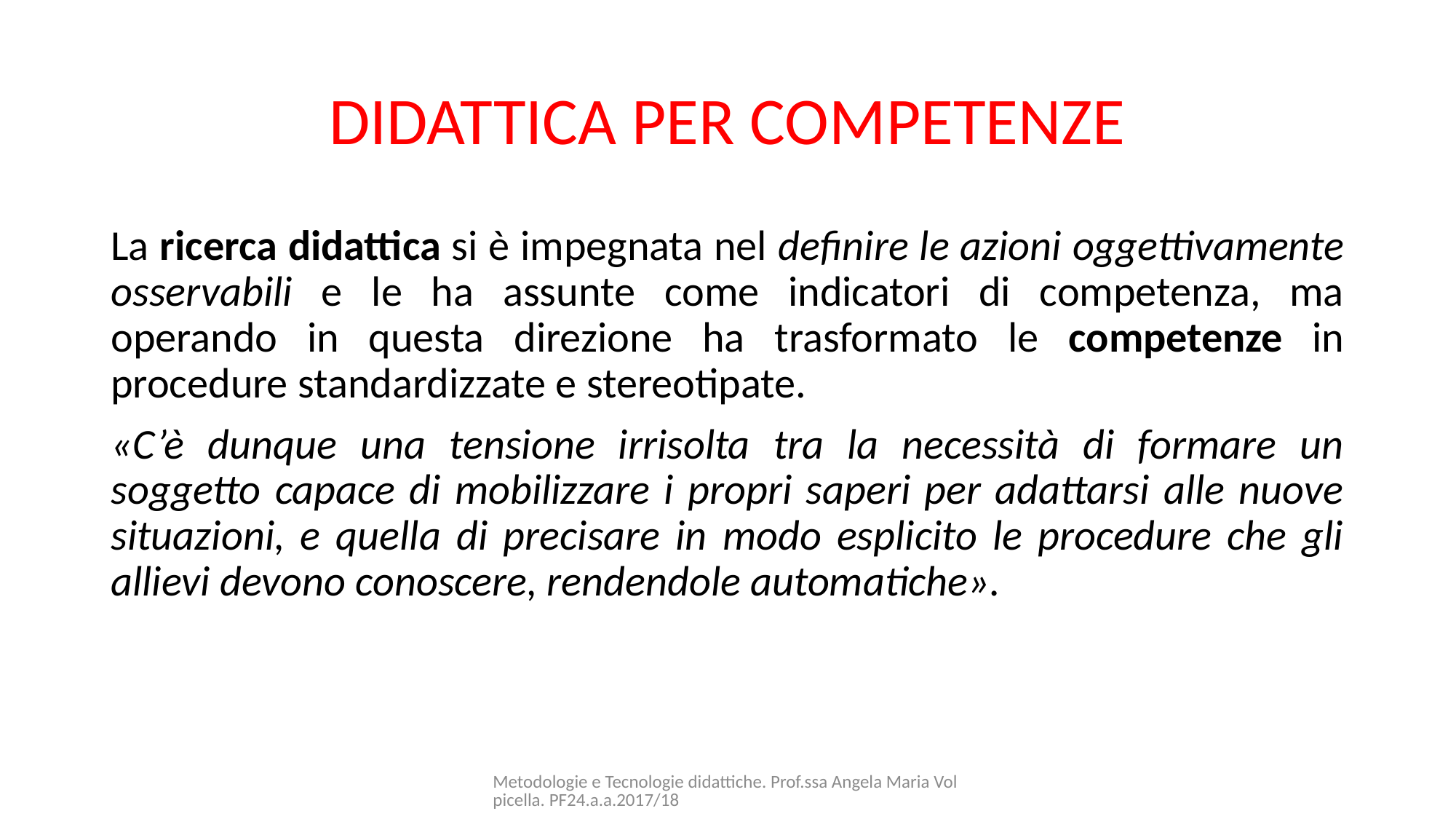

# DIDATTICA PER COMPETENZE
La ricerca didattica si è impegnata nel definire le azioni oggettivamente osservabili e le ha assunte come indicatori di competenza, ma operando in questa direzione ha trasformato le competenze in procedure standardizzate e stereotipate.
«C’è dunque una tensione irrisolta tra la necessità di formare un soggetto capace di mobilizzare i propri saperi per adattarsi alle nuove situazioni, e quella di precisare in modo esplicito le procedure che gli allievi devono conoscere, rendendole automatiche».
Metodologie e Tecnologie didattiche. Prof.ssa Angela Maria Volpicella. PF24.a.a.2017/18